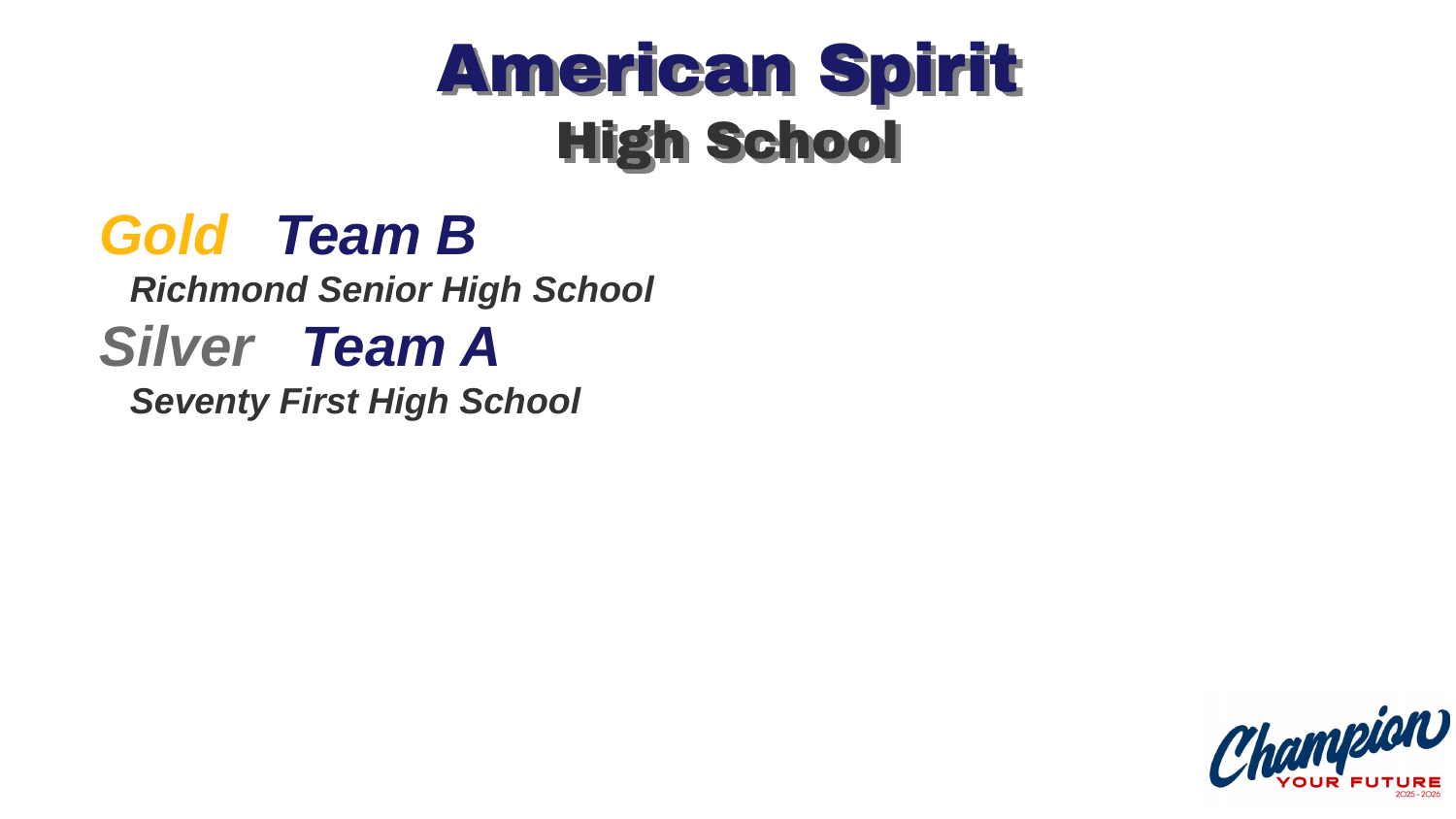

# American Spirit High School
Gold   Team B
   Richmond Senior High School
Silver   Team A
   Seventy First High School